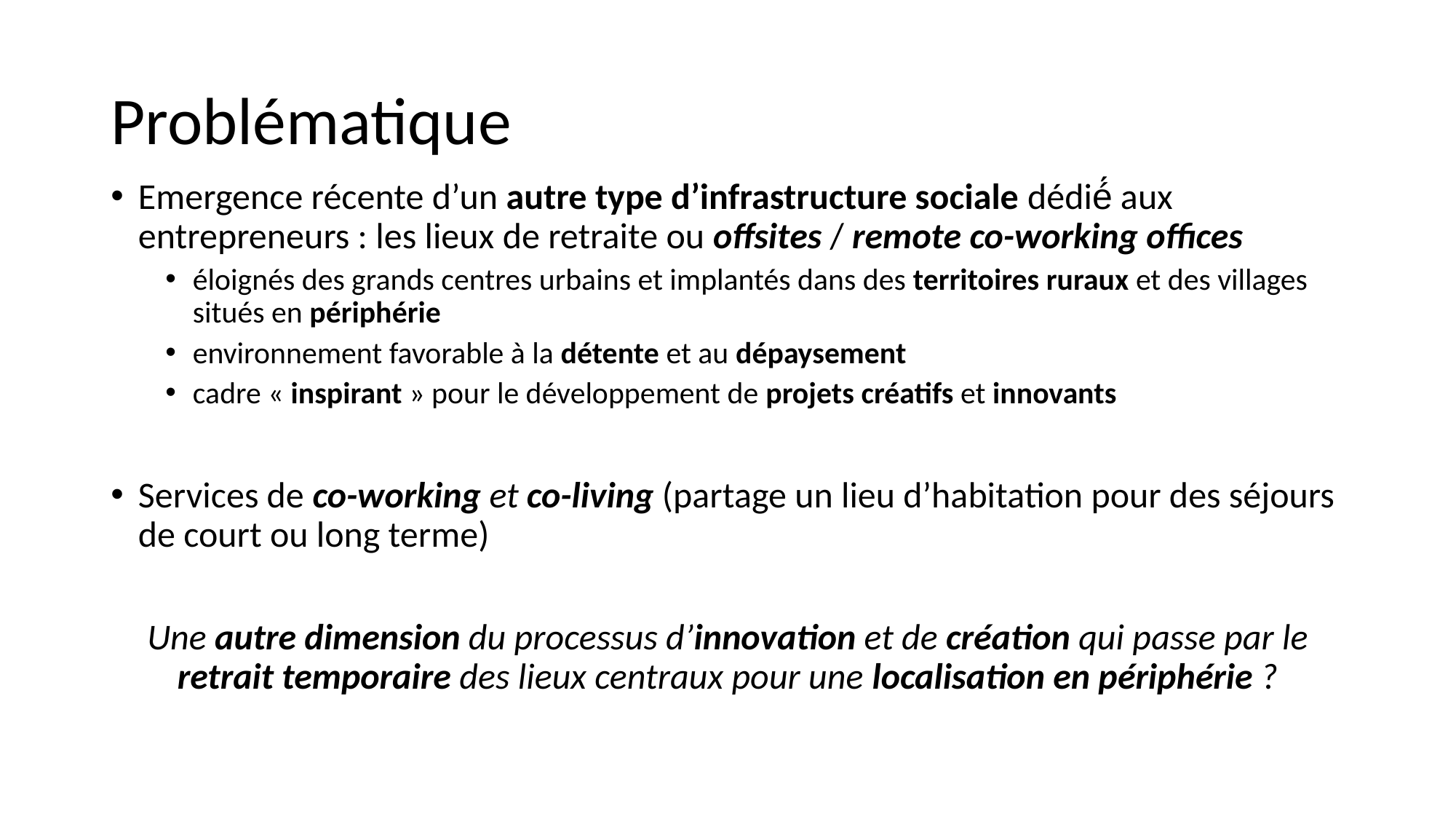

# Problématique
Emergence récente d’un autre type d’infrastructure sociale dédié́ aux entrepreneurs : les lieux de retraite ou offsites / remote co-working offices
éloignés des grands centres urbains et implantés dans des territoires ruraux et des villages situés en périphérie
environnement favorable à la détente et au dépaysement
cadre « inspirant » pour le développement de projets créatifs et innovants

Services de co-working et co-living (partage un lieu d’habitation pour des séjours de court ou long terme)

Une autre dimension du processus d’innovation et de création qui passe par le retrait temporaire des lieux centraux pour une localisation en périphérie ?